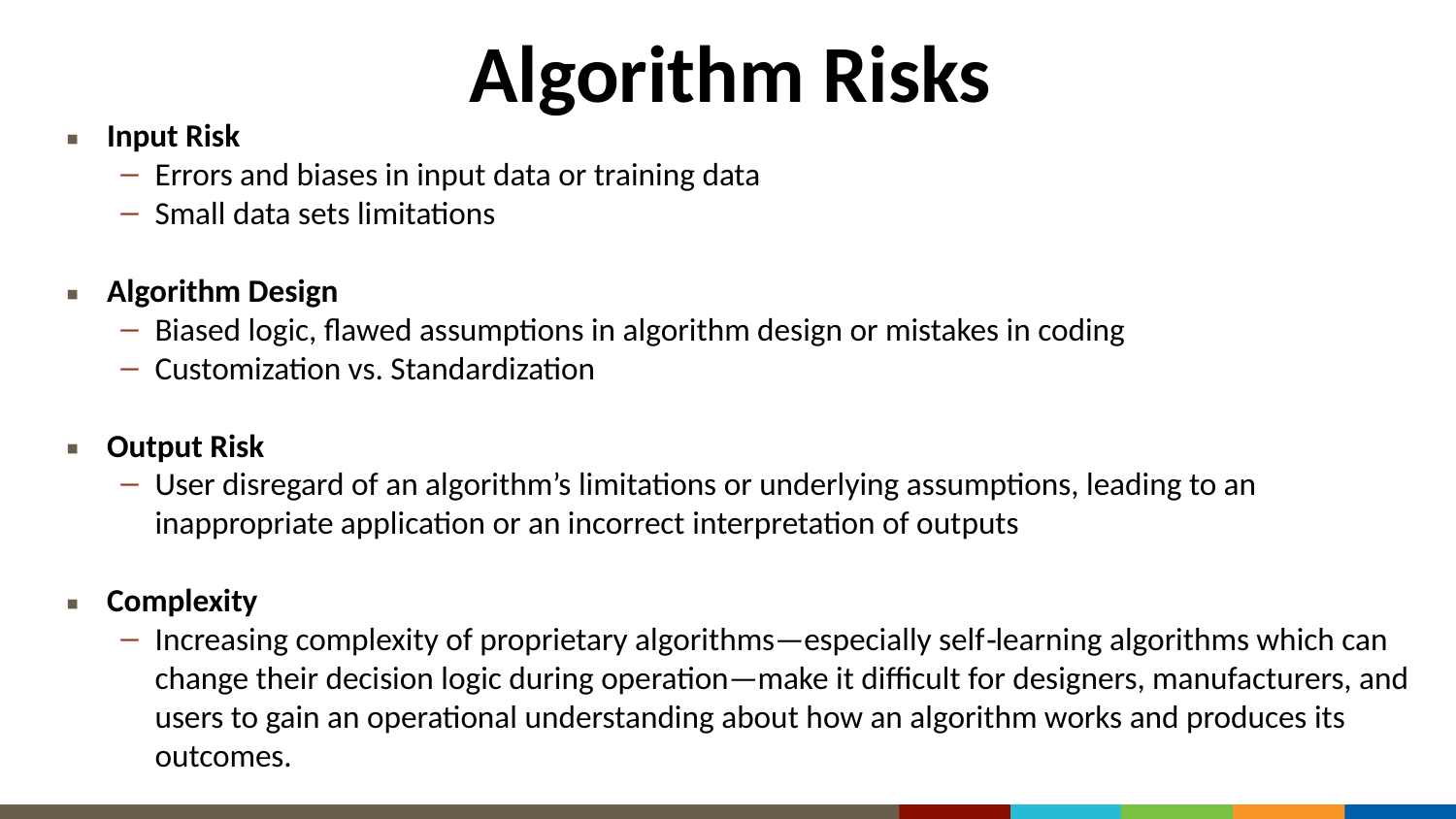

# Algorithm Risks
Input Risk
Errors and biases in input data or training data
Small data sets limitations

Algorithm Design
Biased logic, flawed assumptions in algorithm design or mistakes in coding
Customization vs. Standardization

Output Risk
User disregard of an algorithm’s limitations or underlying assumptions, leading to an inappropriate application or an incorrect interpretation of outputs

Complexity
Increasing complexity of proprietary algorithms—especially self‐learning algorithms which can change their decision logic during operation—make it difficult for designers, manufacturers, and users to gain an operational understanding about how an algorithm works and produces its outcomes.